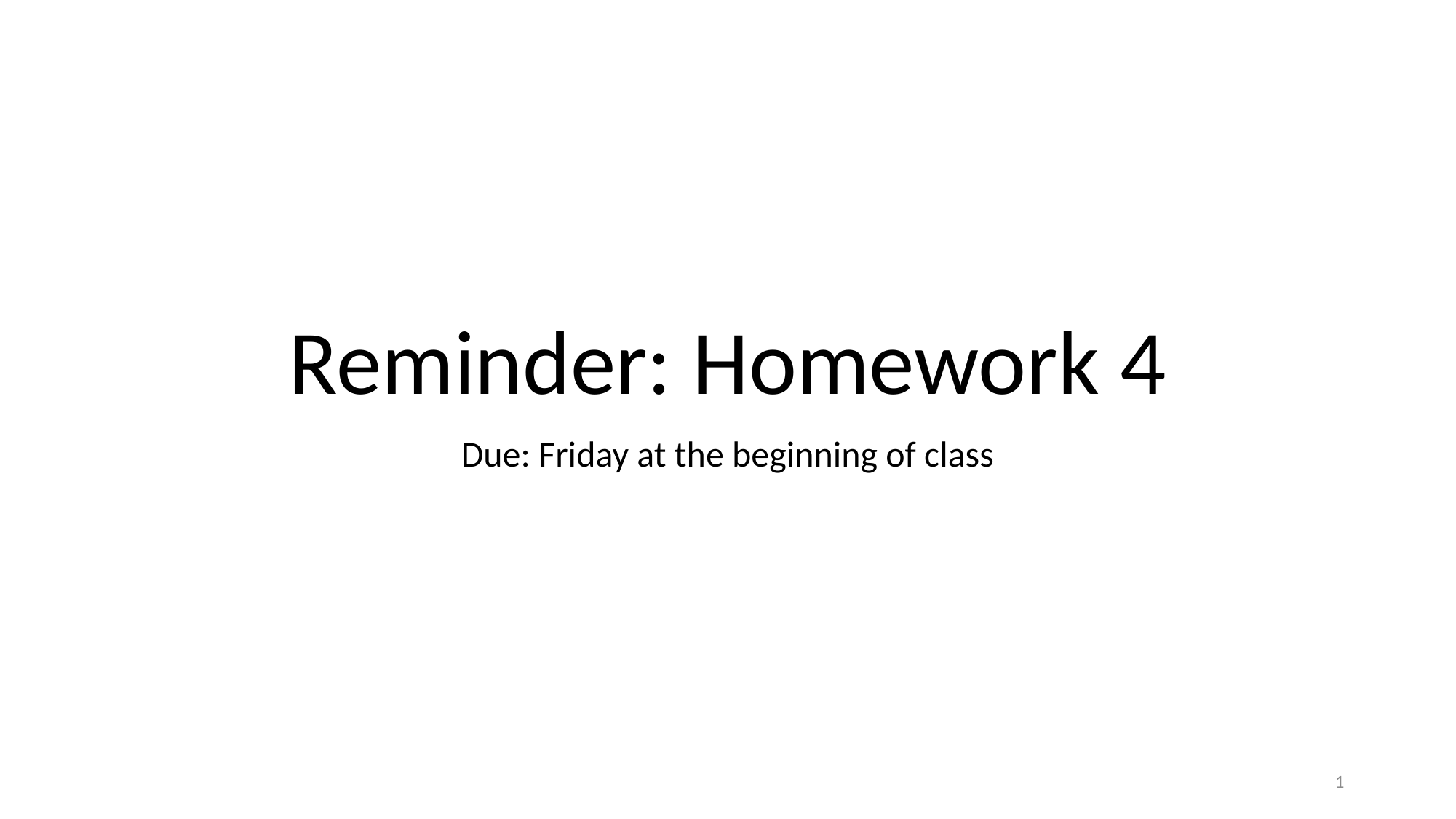

# Reminder: Homework 4
Due: Friday at the beginning of class
1